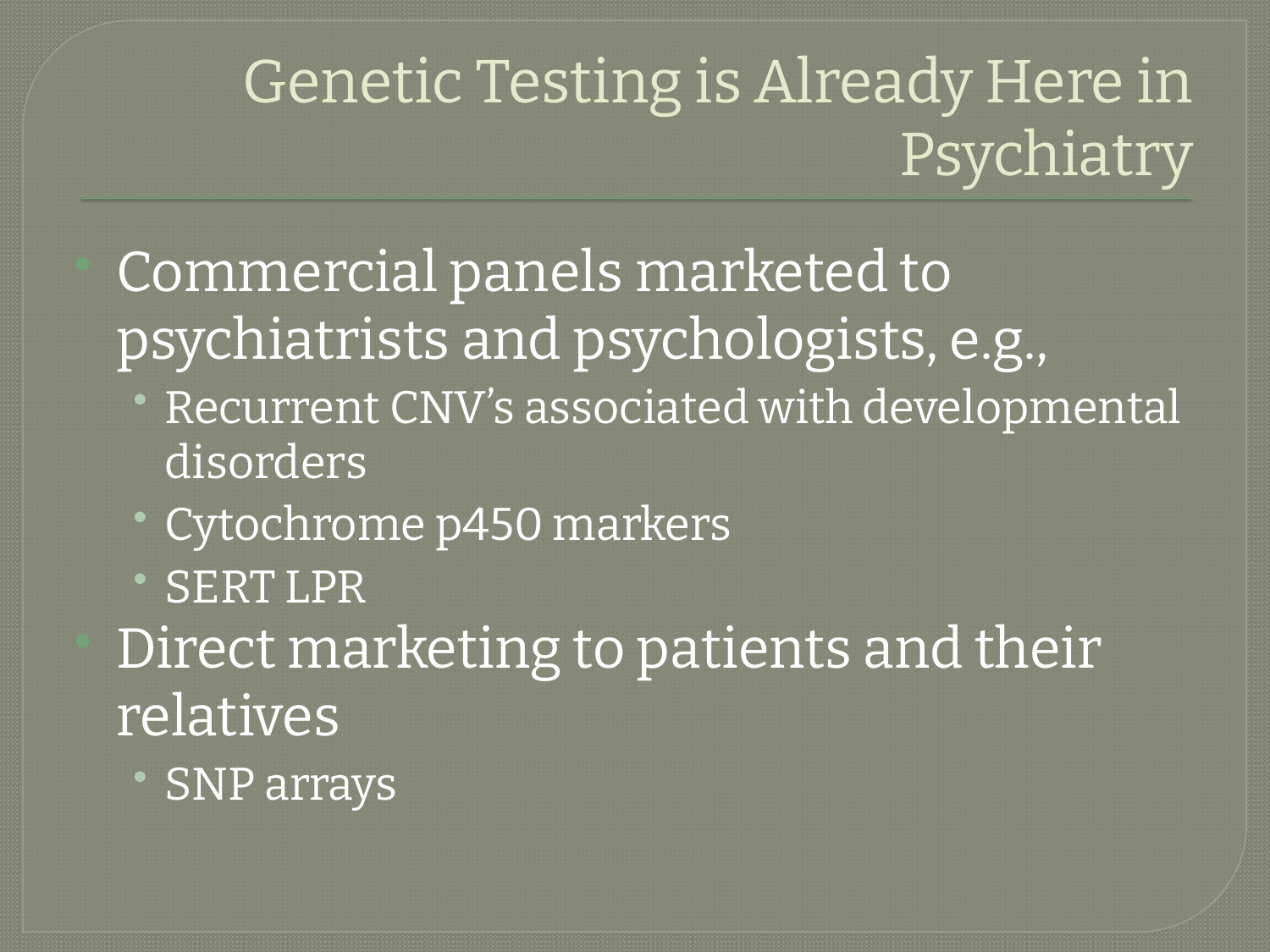

# Genetic Testing is Already Here in Psychiatry
Commercial panels marketed to psychiatrists and psychologists, e.g.,
Recurrent CNV’s associated with developmental disorders
Cytochrome p450 markers
SERT LPR
Direct marketing to patients and their relatives
SNP arrays